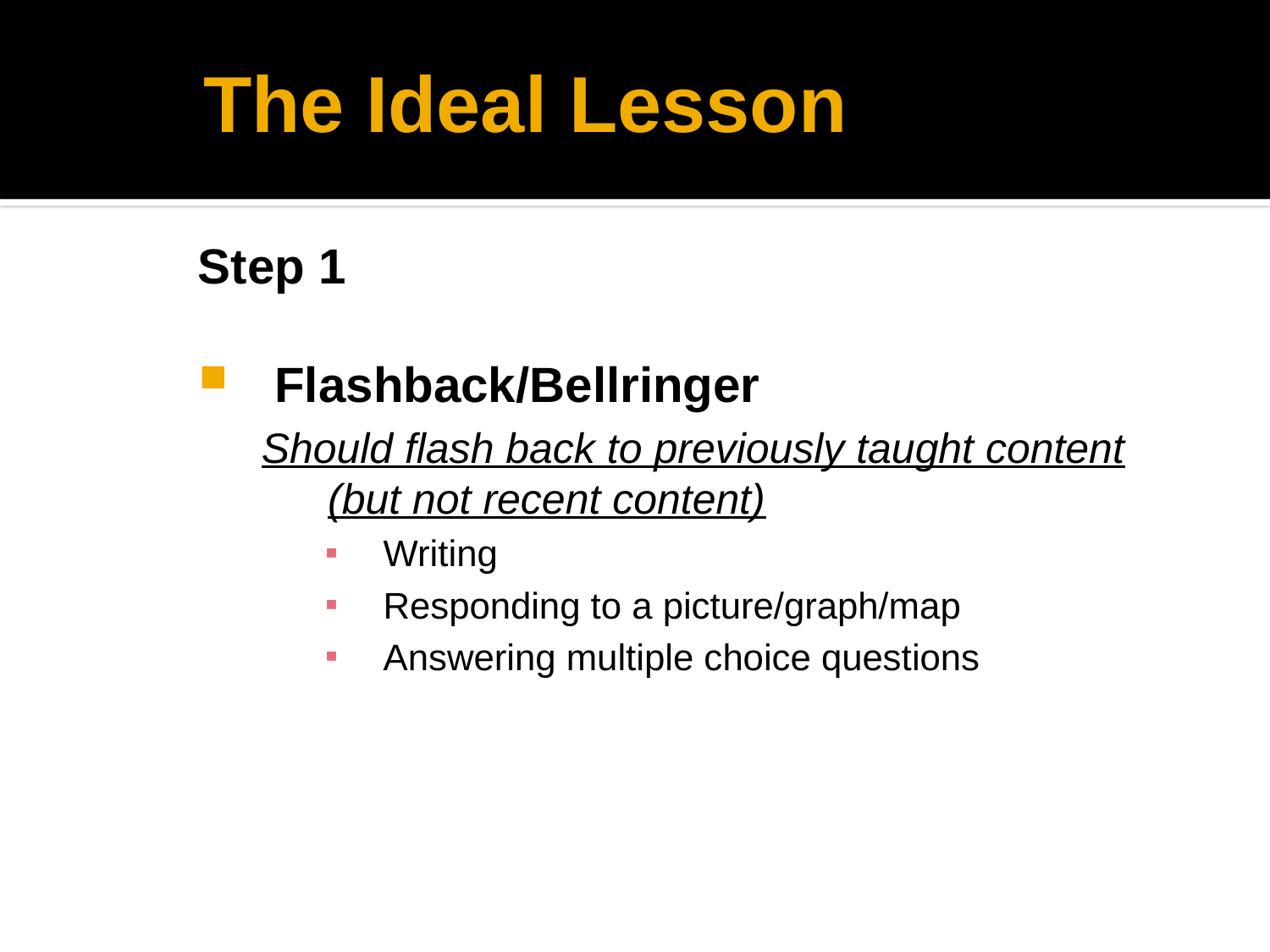

# The Ideal Lesson
Step 1

Flashback/Bellringer
Should flash back to previously taught content (but not recent content)
Writing
Responding to a picture/graph/map
Answering multiple choice questions